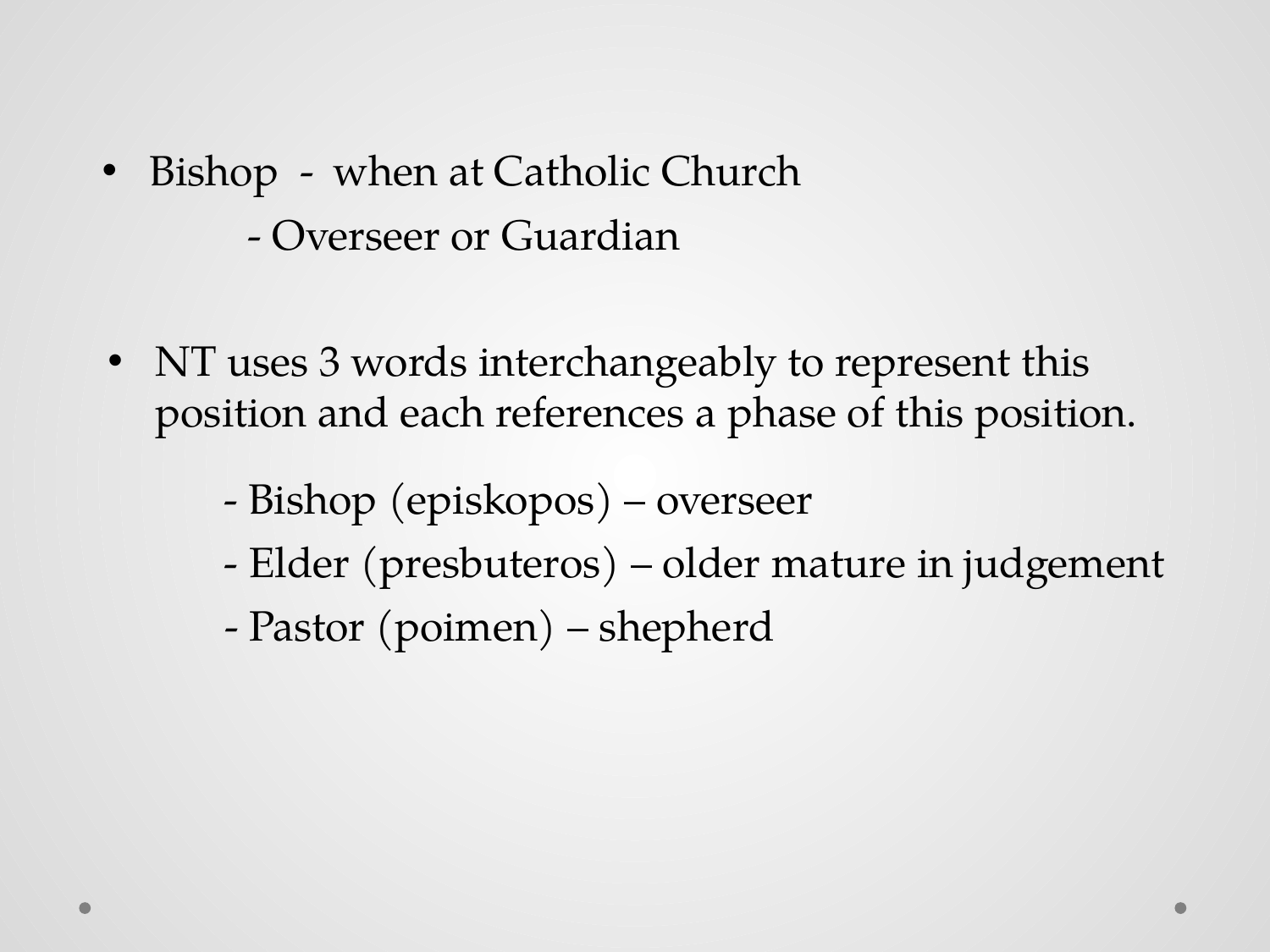

Bishop  -
when at Catholic Church
- Overseer or Guardian
NT uses 3 words interchangeably to represent this position and each references a phase of this position.
- Bishop (episkopos) – overseer
- Elder (presbuteros) – older mature in judgement
- Pastor (poimen) – shepherd